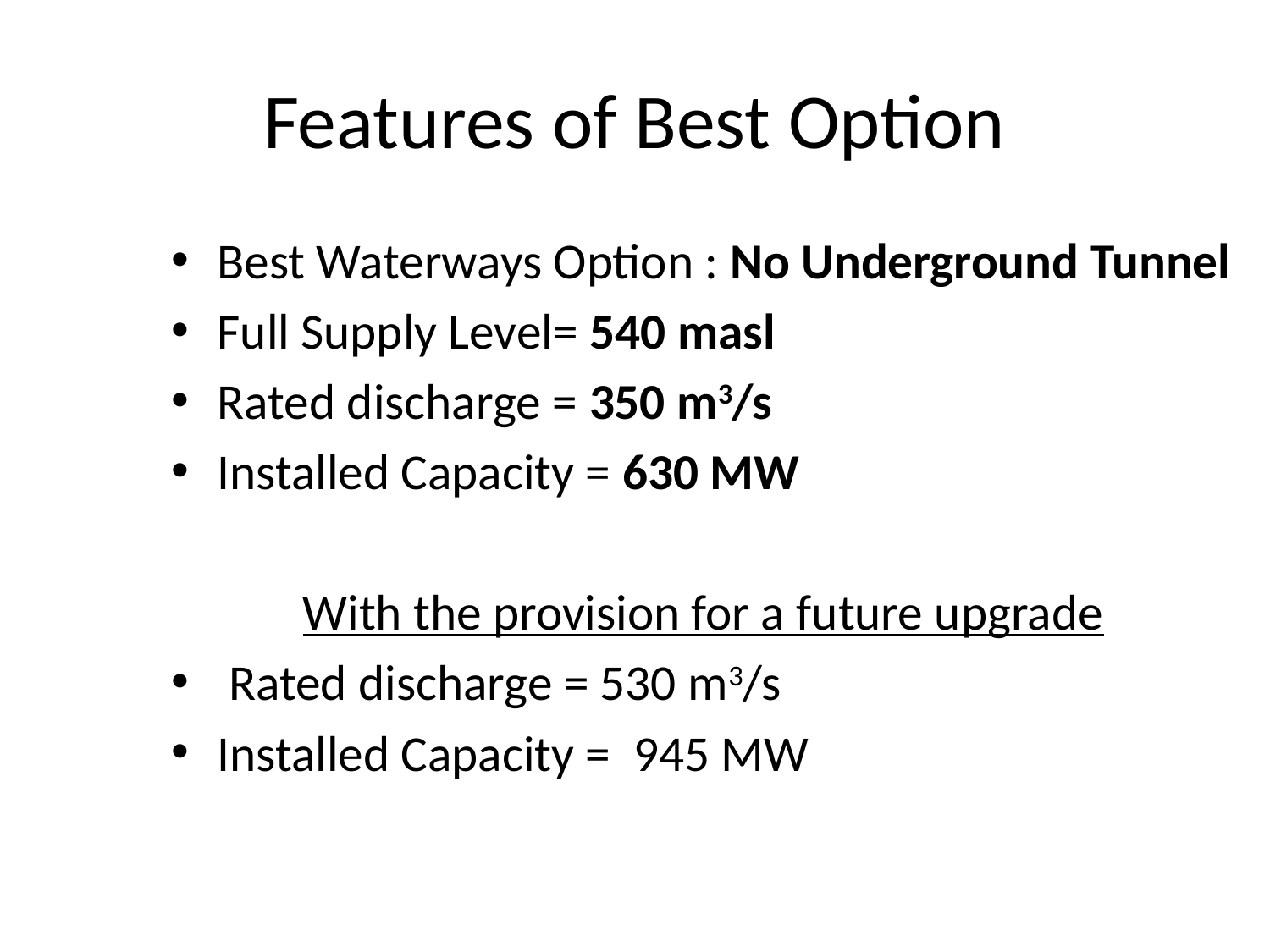

# Features of Best Option
Best Waterways Option : No Underground Tunnel
Full Supply Level= 540 masl
Rated discharge = 350 m3/s
Installed Capacity = 630 MW

With the provision for a future upgrade
 Rated discharge = 530 m3/s
Installed Capacity =  945 MW